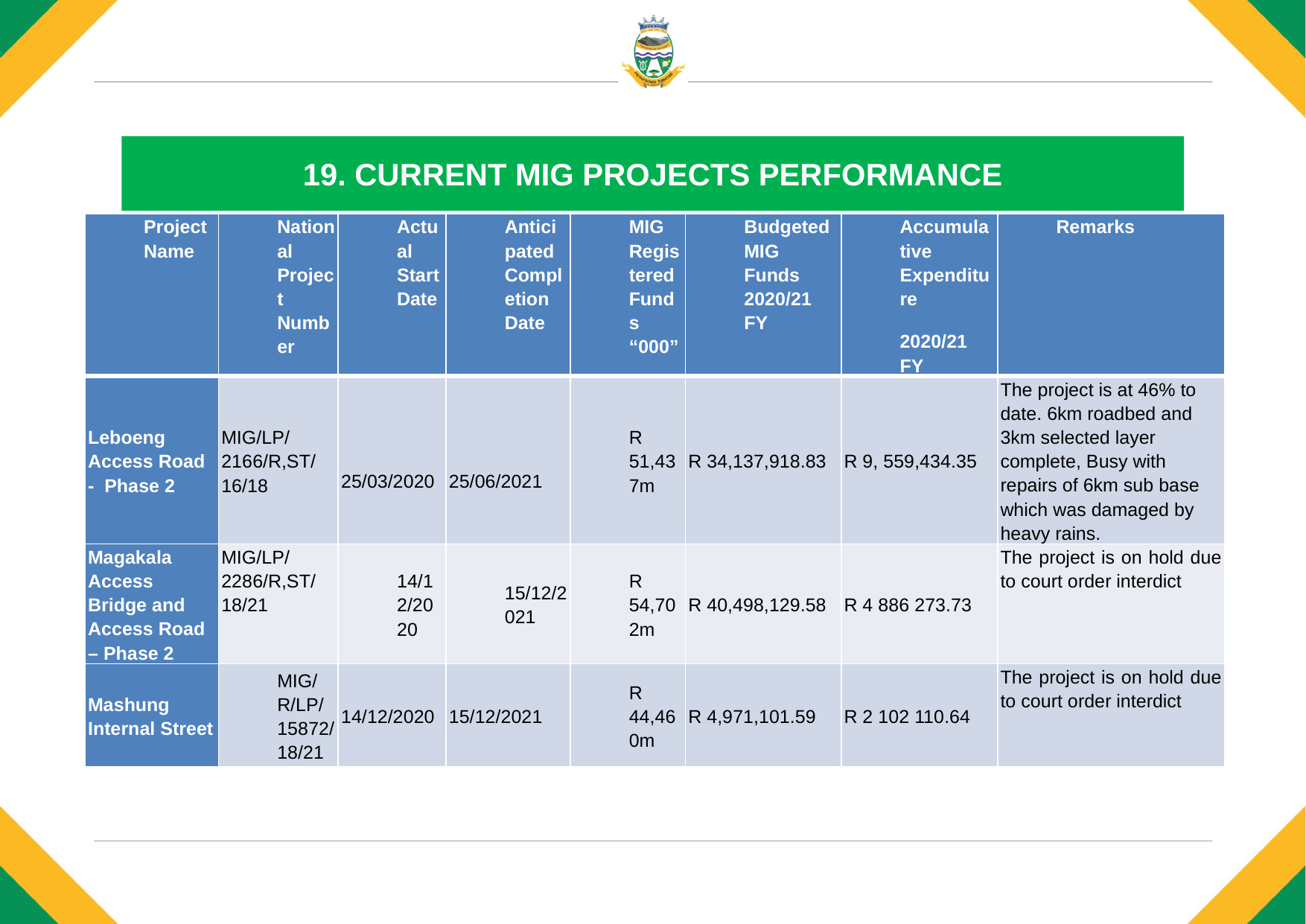

# 19. CURRENT MIG PROJECTS PERFORMANCE
| Project Name | National Project Number | Actual Start Date | Anticipated Completion Date | MIG Registered Funds “000” | Budgeted MIG Funds 2020/21 FY | Accumulative Expenditure 2020/21 FY | Remarks |
| --- | --- | --- | --- | --- | --- | --- | --- |
| Leboeng Access Road - Phase 2 | MIG/LP/2166/R,ST/16/18 | 25/03/2020 | 25/06/2021 | R 51,437m | R 34,137,918.83 | R 9, 559,434.35 | The project is at 46% to date. 6km roadbed and 3km selected layer complete, Busy with repairs of 6km sub base which was damaged by heavy rains. |
| Magakala Access Bridge and Access Road – Phase 2 | MIG/LP/2286/R,ST/18/21 | 14/12/2020 | 15/12/2021 | R 54,702m | R 40,498,129.58 | R 4 886 273.73 | The project is on hold due to court order interdict |
| Mashung Internal Street | MIG/R/LP/15872/18/21 | 14/12/2020 | 15/12/2021 | R 44,460m | R 4,971,101.59 | R 2 102 110.64 | The project is on hold due to court order interdict |